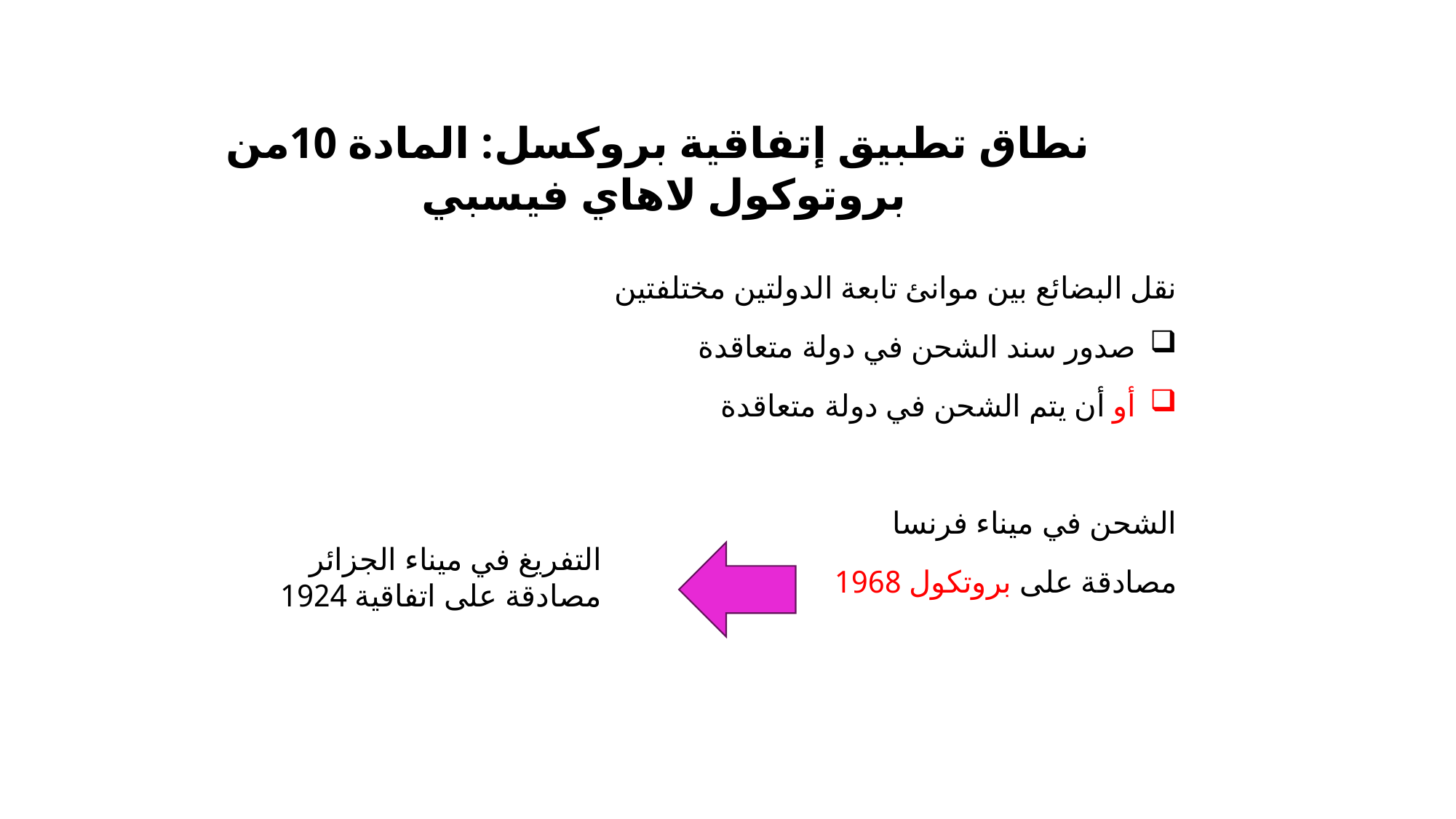

# نطاق تطبيق إتفاقية بروكسل: المادة 10من بروتوكول لاهاي فيسبي
نقل البضائع بين موانئ تابعة الدولتين مختلفتين
صدور سند الشحن في دولة متعاقدة
أو أن يتم الشحن في دولة متعاقدة

الشحن في ميناء فرنسا
مصادقة على بروتكول 1968
التفريغ في ميناء الجزائر
مصادقة على اتفاقية 1924